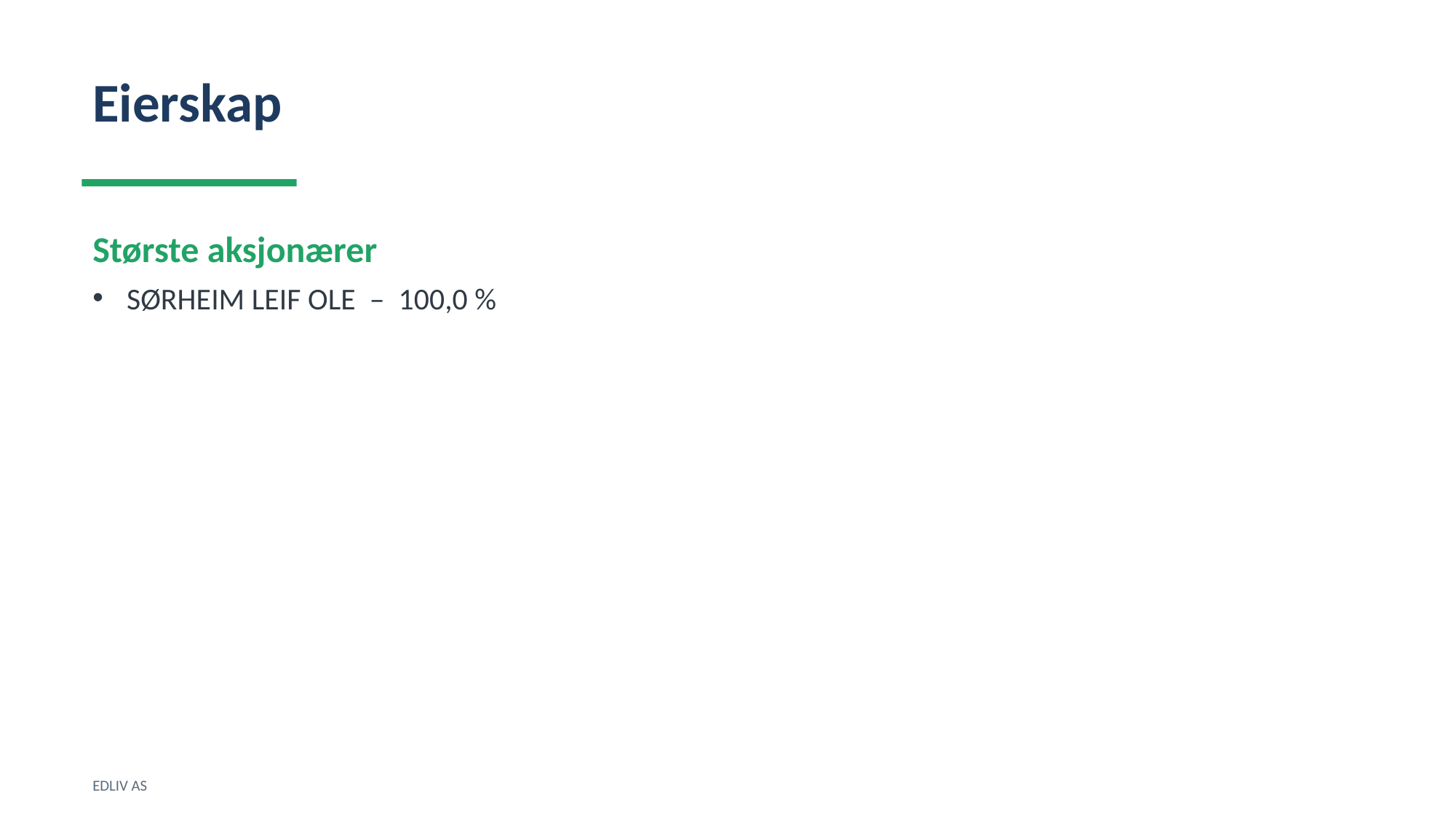

Eierskap

Største aksjonærer
SØRHEIM LEIF OLE  –  100,0 %
EDLIV AS